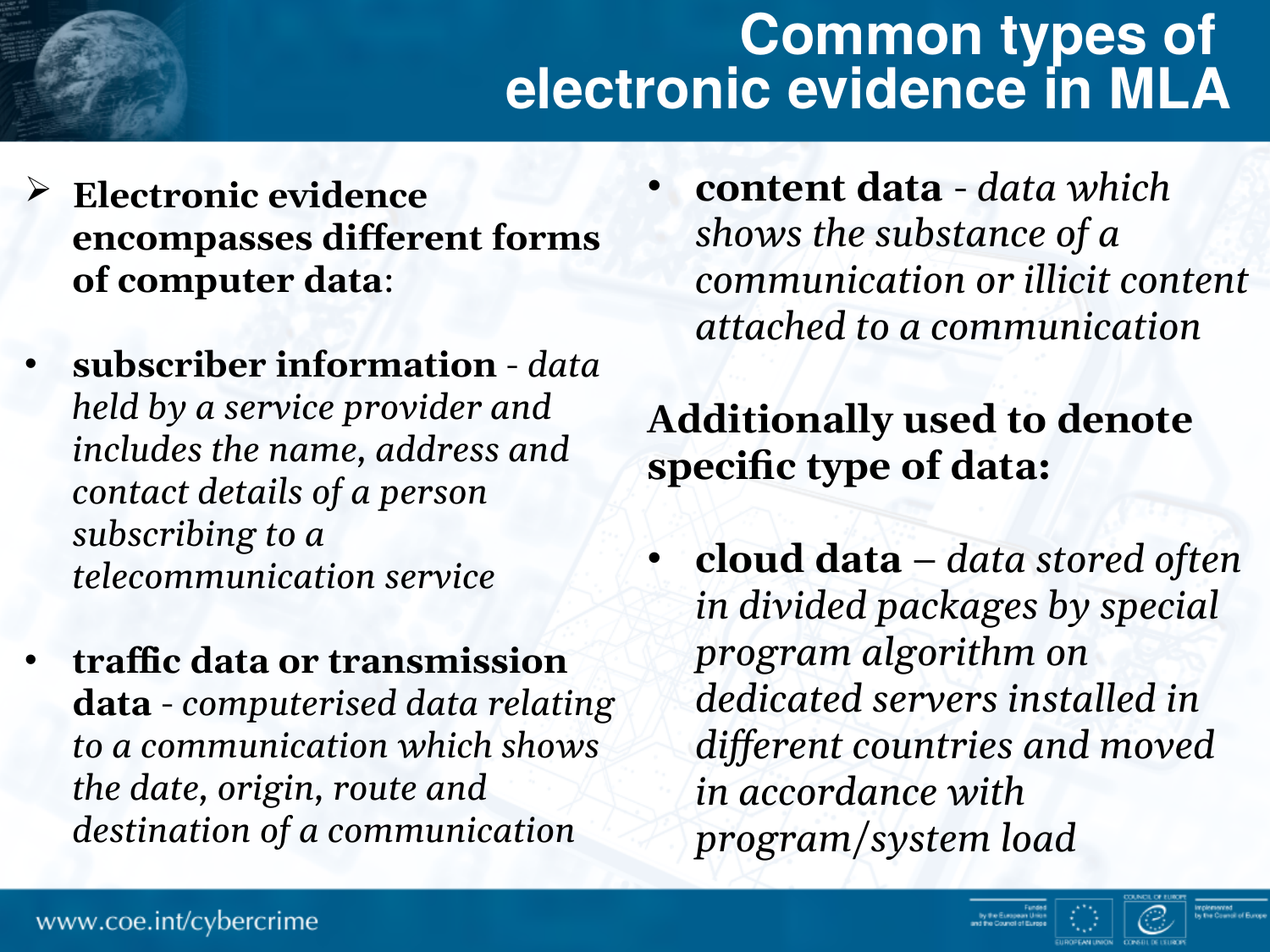

Common types of
electronic evidence in MLA
content data - data which shows the substance of a communication or illicit content attached to a communication

Additionally used to denote specific type of data:

cloud data – data stored often in divided packages by special program algorithm on  dedicated servers installed in different countries and moved in accordance with program/system load
Electronic evidence encompasses different forms of computer data:

subscriber information - data held by a service provider and includes the name, address and contact details of a person subscribing to a telecommunication service

traffic data or transmission data - computerised data relating to a communication which shows the date, origin, route and destination of a communication